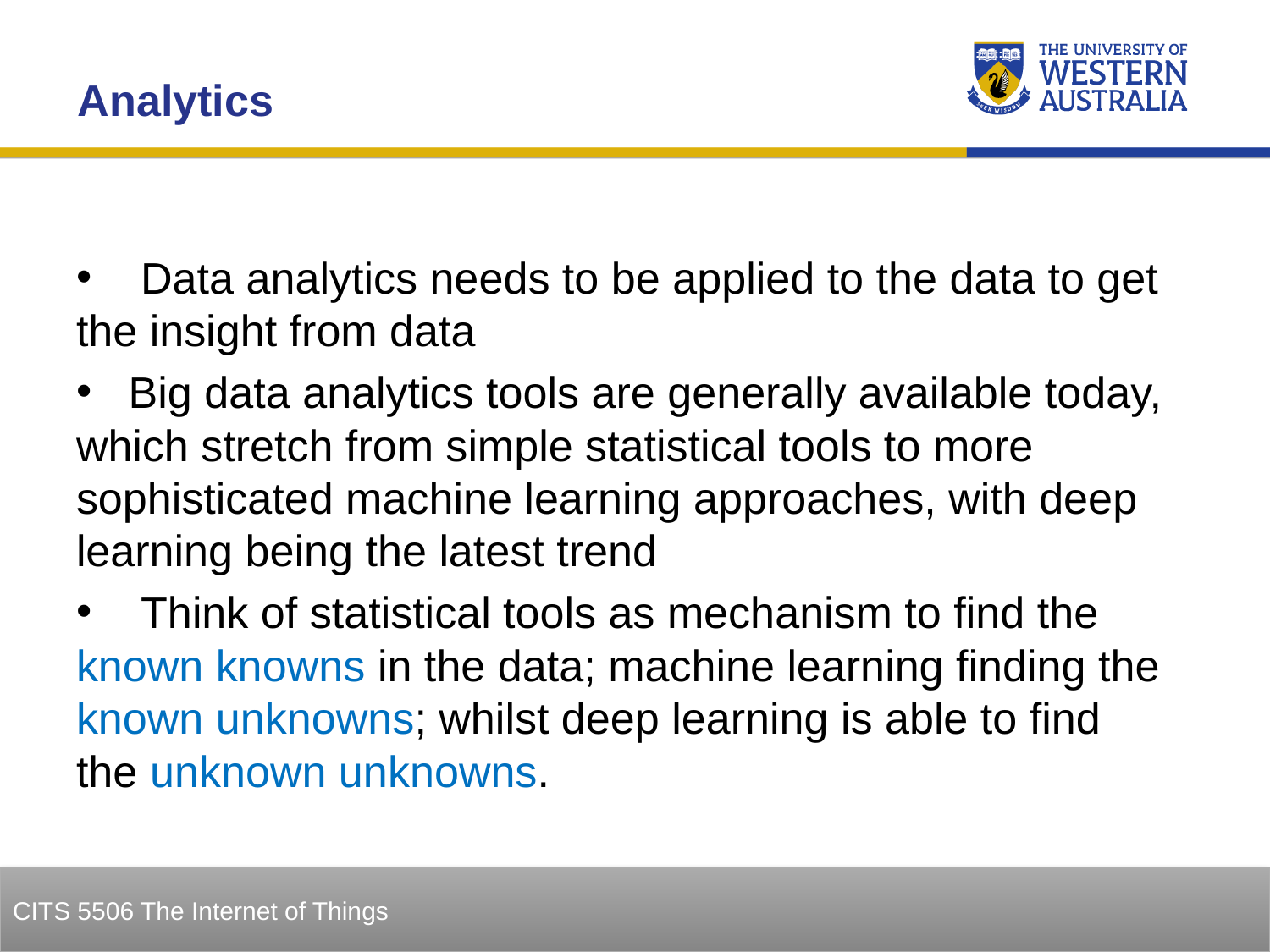

Analytics

    Data analytics needs to be applied to the data to get the insight from data
   Big data analytics tools are generally available today, which stretch from simple statistical tools to more sophisticated machine learning approaches, with deep learning being the latest trend
    Think of statistical tools as mechanism to find the known knowns in the data; machine learning finding the known unknowns; whilst deep learning is able to find the unknown unknowns.

10